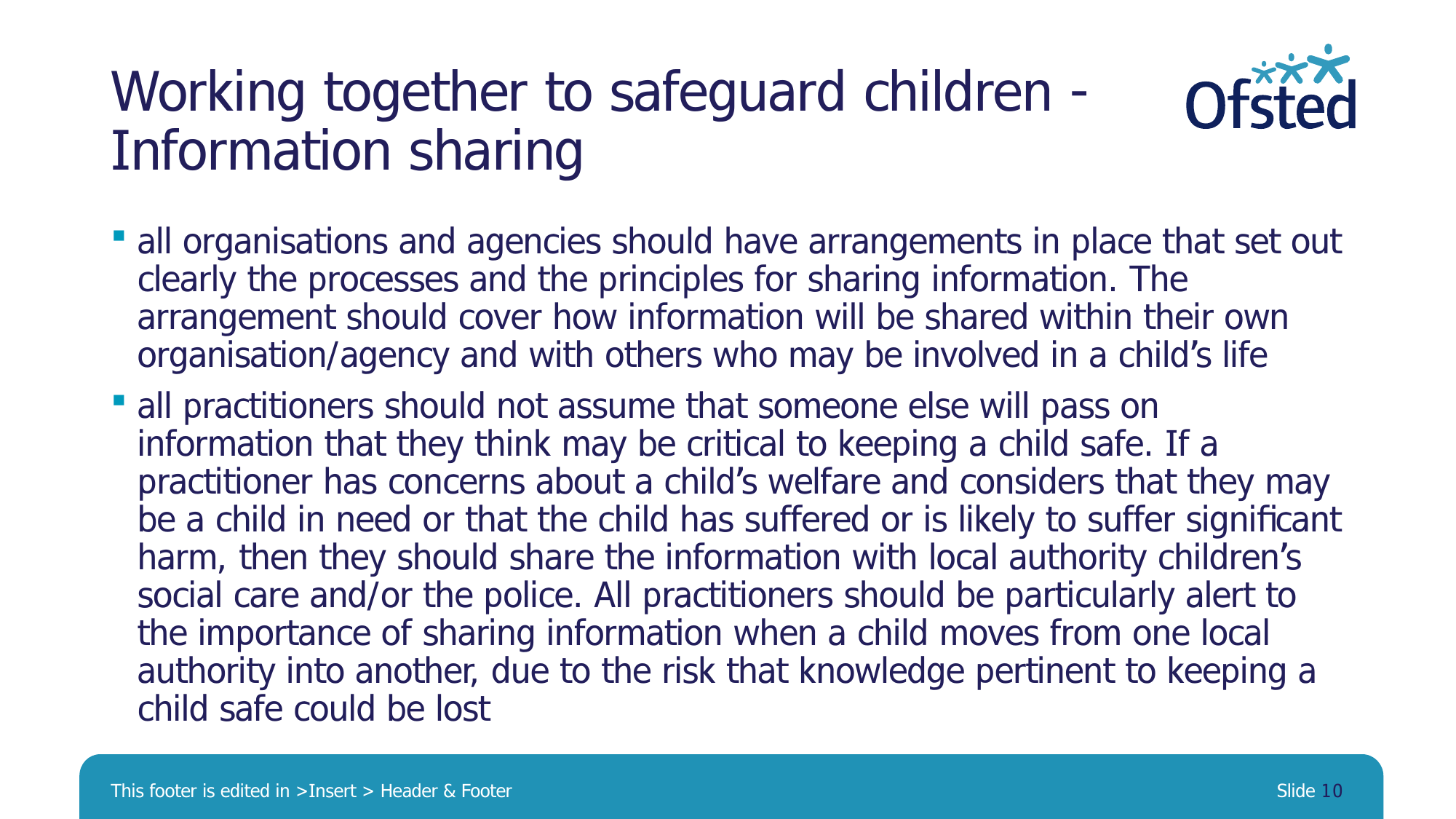

# Working together to safeguard children - Information sharing
all organisations and agencies should have arrangements in place that set out clearly the processes and the principles for sharing information. The arrangement should cover how information will be shared within their own organisation/agency and with others who may be involved in a child’s life
all practitioners should not assume that someone else will pass on information that they think may be critical to keeping a child safe. If a practitioner has concerns about a child’s welfare and considers that they may be a child in need or that the child has suffered or is likely to suffer significant harm, then they should share the information with local authority children’s social care and/or the police. All practitioners should be particularly alert to the importance of sharing information when a child moves from one local authority into another, due to the risk that knowledge pertinent to keeping a child safe could be lost
This footer is edited in >Insert > Header & Footer
Slide 10